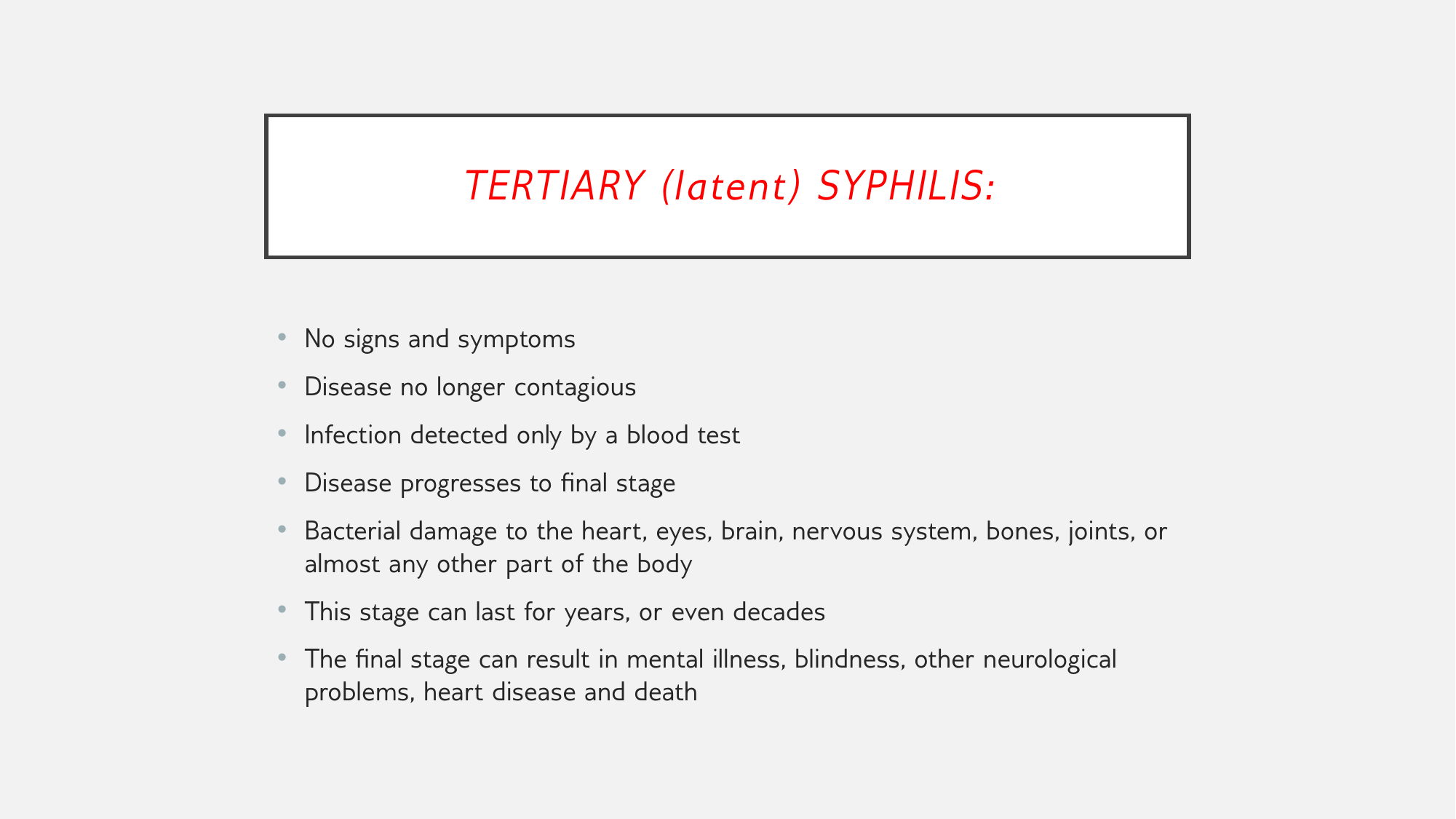

# Tertiary (latent) Syphilis:
No signs and symptoms
Disease no longer contagious
Infection detected only by a blood test
Disease progresses to final stage
Bacterial damage to the heart, eyes, brain, nervous system, bones, joints, or almost any other part of the body
This stage can last for years, or even decades
The final stage can result in mental illness, blindness, other neurological problems, heart disease and death